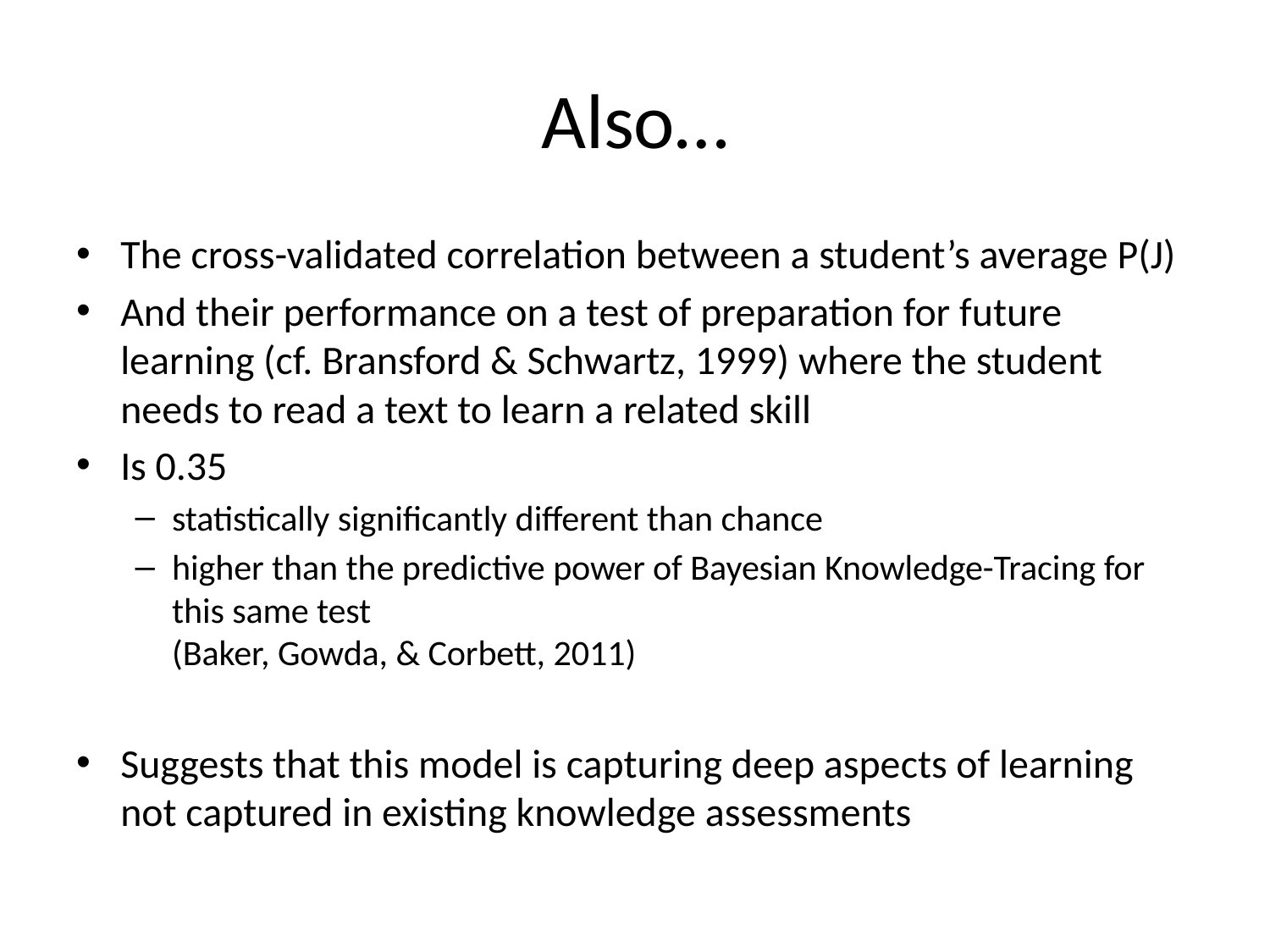

# Also…
The cross-validated correlation between a student’s average P(J)
And their performance on a test of preparation for future learning (cf. Bransford & Schwartz, 1999) where the student needs to read a text to learn a related skill
Is 0.35
statistically significantly different than chance
higher than the predictive power of Bayesian Knowledge-Tracing for this same test
(Baker, Gowda, & Corbett, 2011)

Suggests that this model is capturing deep aspects of learning not captured in existing knowledge assessments